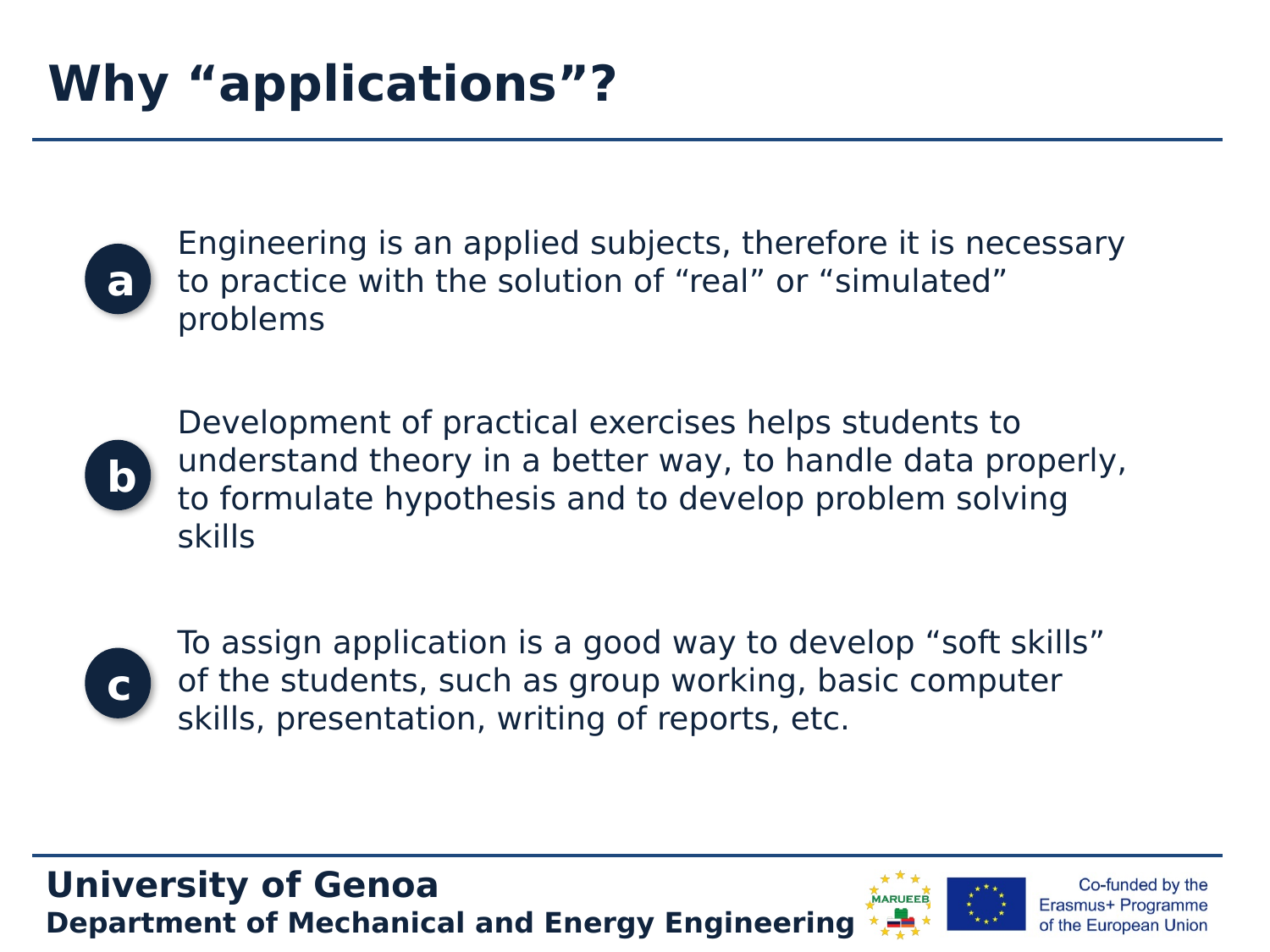

# Why “applications”?
Engineering is an applied subjects, therefore it is necessary to practice with the solution of “real” or “simulated” problems
a
Development of practical exercises helps students to understand theory in a better way, to handle data properly, to formulate hypothesis and to develop problem solving skills
b
To assign application is a good way to develop “soft skills” of the students, such as group working, basic computer skills, presentation, writing of reports, etc.
c